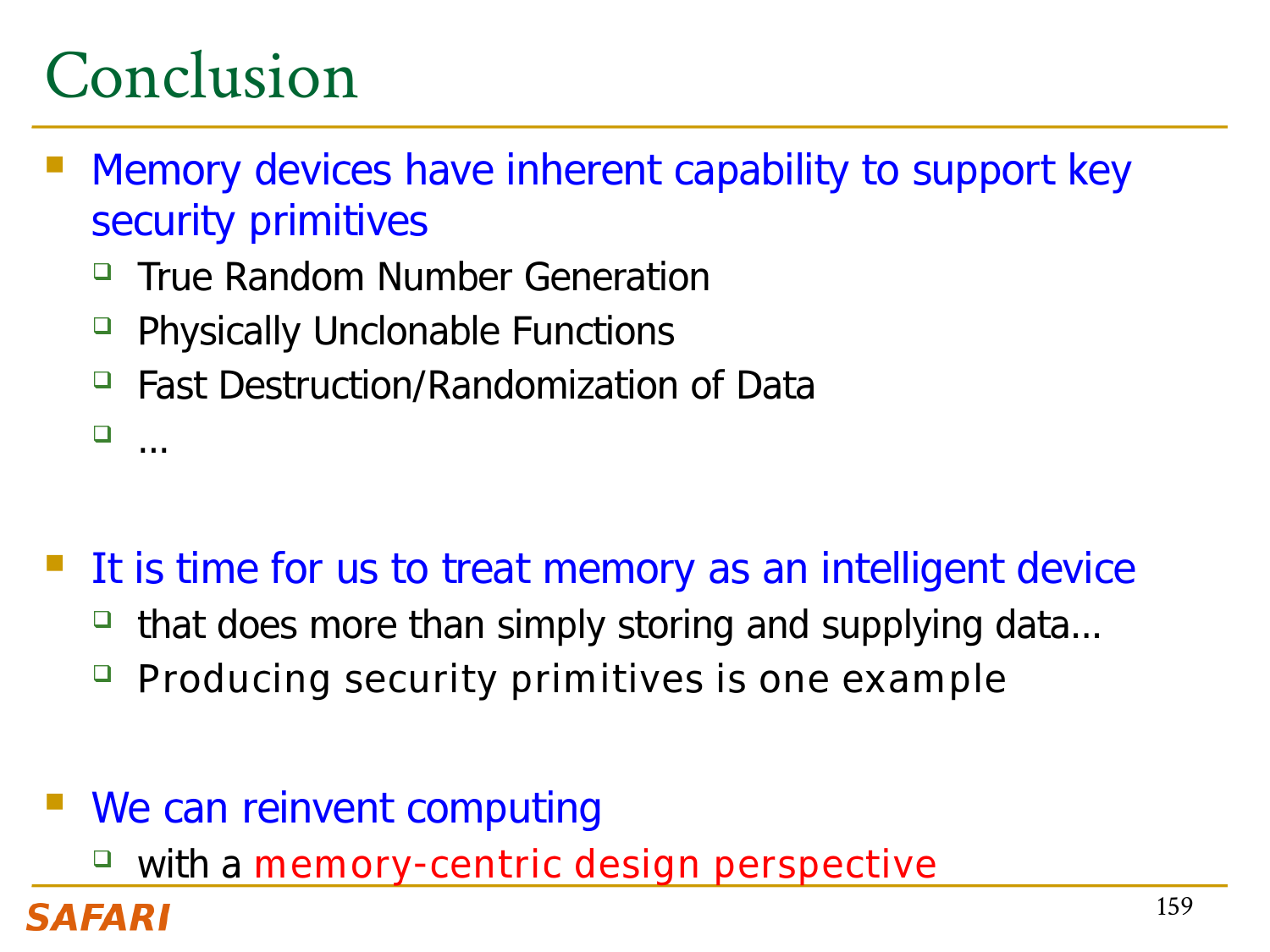

# Conclusion
Memory devices have inherent capability to support key security primitives
True Random Number Generation
Physically Unclonable Functions
Fast Destruction/Randomization of Data
…

It is time for us to treat memory as an intelligent device
that does more than simply storing and supplying data…
Producing security primitives is one example

We can reinvent computing
with a memory-centric design perspective
159